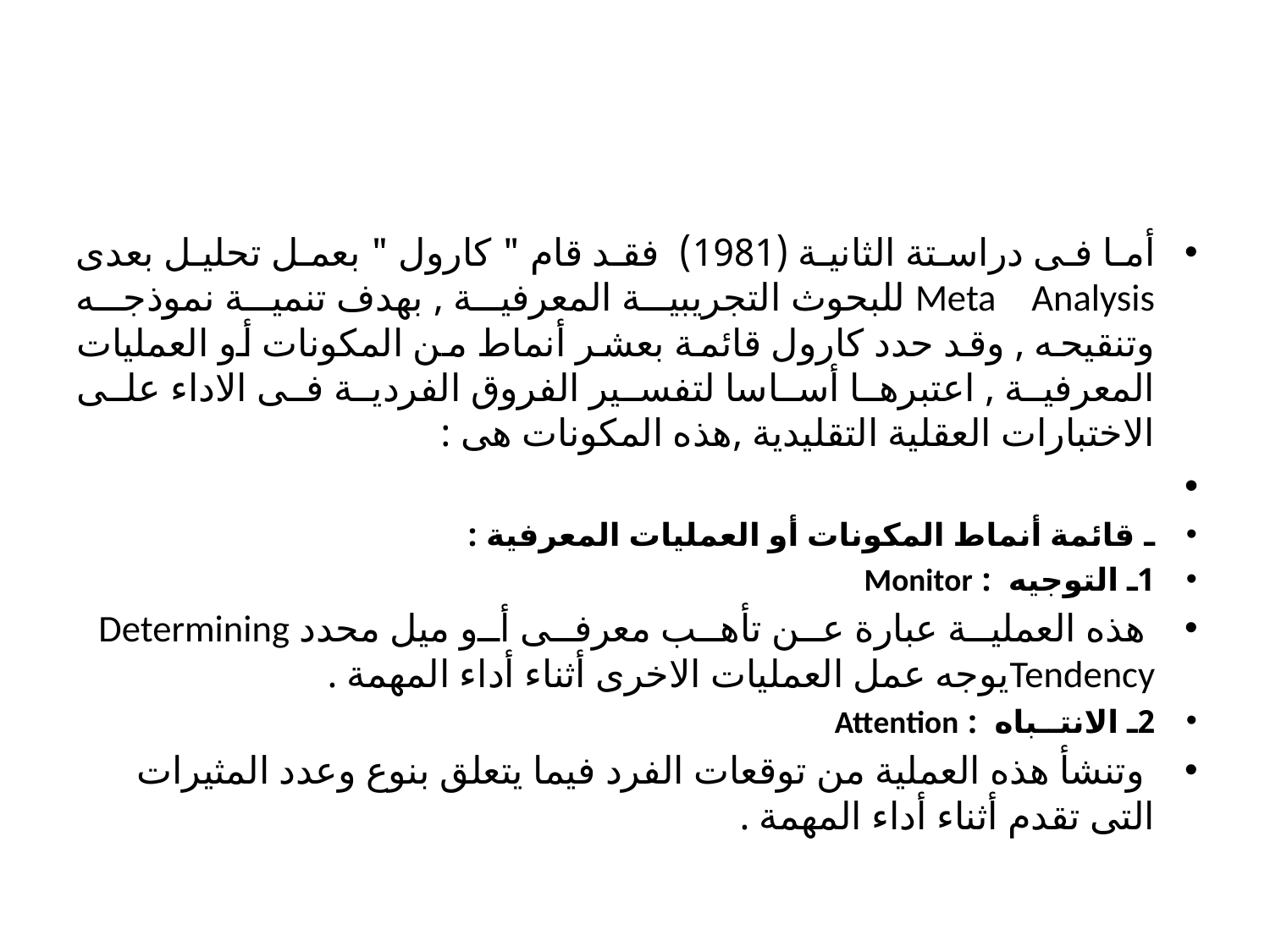

#
أما فى دراستة الثانية (1981)  فقد قام " كارول " بعمل تحليل بعدى Meta Analysis للبحوث التجريبية المعرفية , بهدف تنمية نموذجه وتنقيحه , وقد حدد كارول قائمة بعشر أنماط من المكونات أو العمليات المعرفية , اعتبرها أساسا لتفسير الفروق الفردية فى الاداء على الاختبارات العقلية التقليدية ,هذه المكونات هى :

ـ قائمة أنماط المكونات أو العمليات المعرفية :
1ـ التوجيه  : Monitor
 هذه العملية عبارة عن تأهب معرفى أو ميل محدد Determining Tendencyيوجه عمل العمليات الاخرى أثناء أداء المهمة .
2ـ الانتــباه  : Attention
 وتنشأ هذه العملية من توقعات الفرد فيما يتعلق بنوع وعدد المثيرات التى تقدم أثناء أداء المهمة .